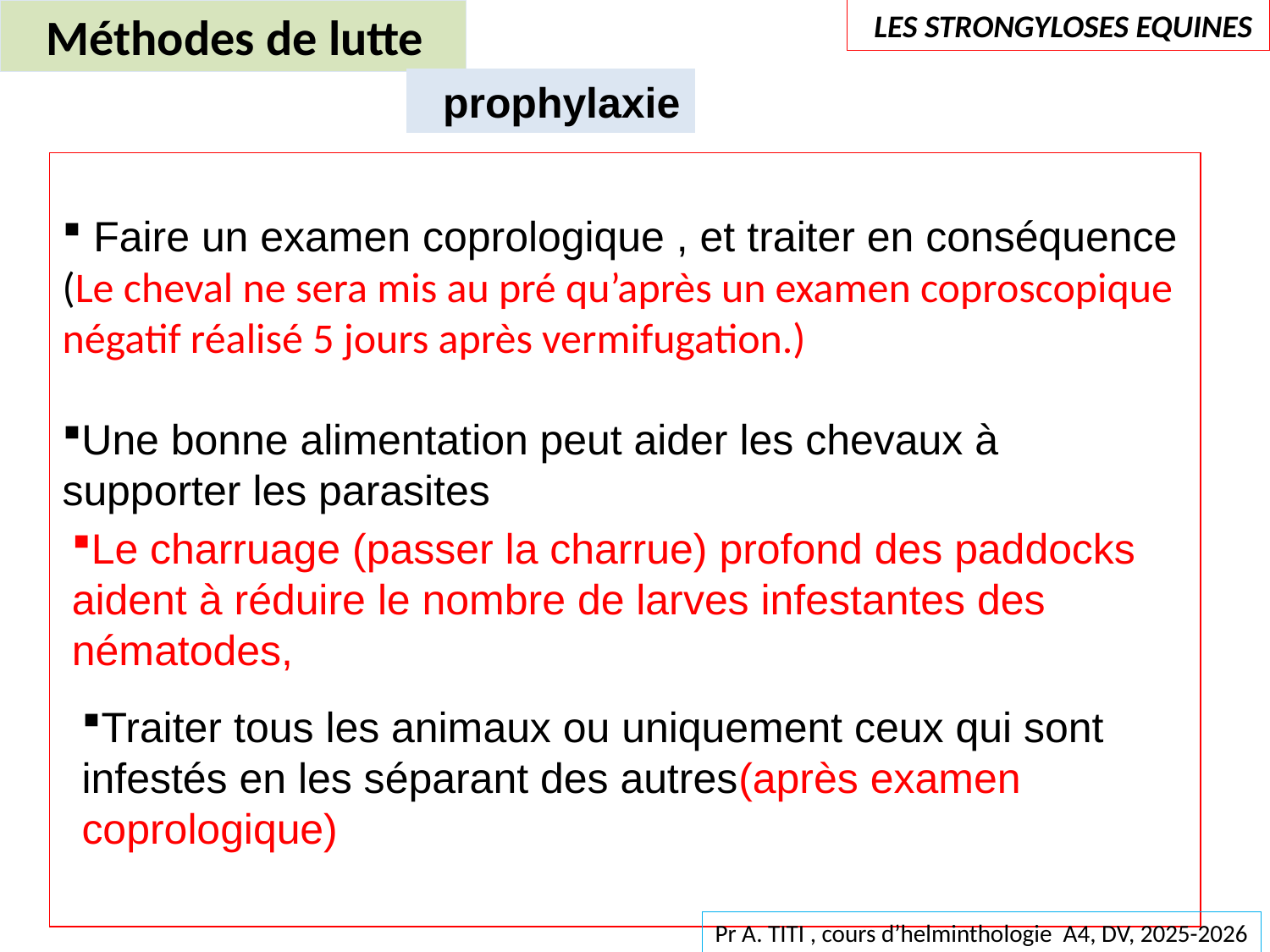

Méthodes de lutte
  LES STRONGYLOSES EQUINES
  prophylaxie

 Faire un examen coprologique , et traiter en conséquence (Le cheval ne sera mis au pré qu’après un examen coproscopique négatif réalisé 5 jours après vermifugation.)

Une bonne alimentation peut aider les chevaux à supporter les parasites

Le charruage (passer la charrue) profond des paddocks aident à réduire le nombre de larves infestantes des nématodes,
Traiter tous les animaux ou uniquement ceux qui sont infestés en les séparant des autres(après examen coprologique)
Pr A. TITI , cours d’helminthologie  A4, DV, 2025-2026